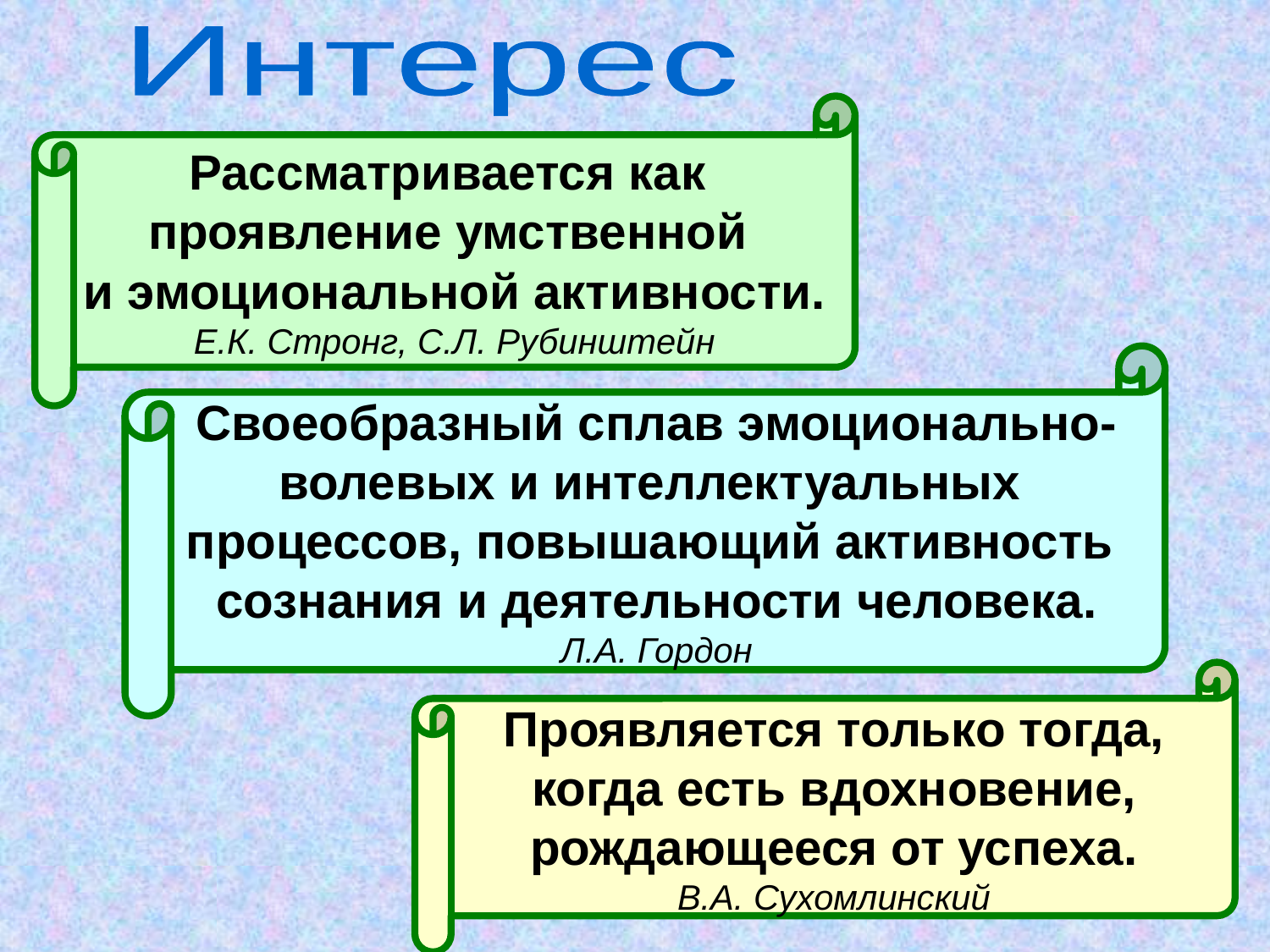

Интерес
Рассматривается как
проявление умственной
и эмоциональной активности.
Е.К. Стронг, С.Л. Рубинштейн
Своеобразный сплав эмоционально-
волевых и интеллектуальных
процессов, повышающий активность
сознания и деятельности человека.
Л.А. Гордон
Проявляется только тогда,
когда есть вдохновение,
рождающееся от успеха.
В.А. Сухомлинский